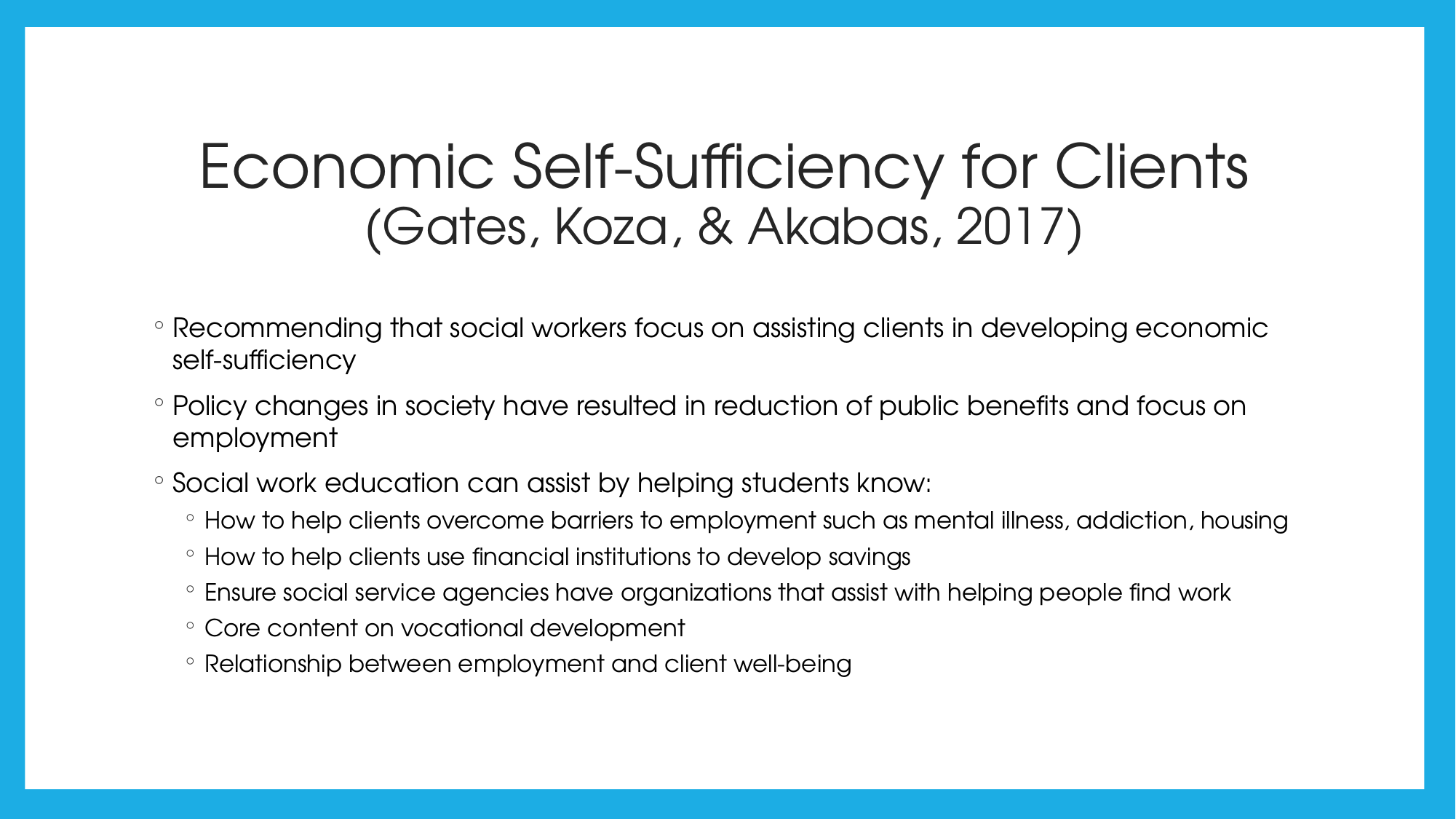

# Economic Self-Sufficiency for Clients (Gates, Koza, & Akabas, 2017)
Recommending that social workers focus on assisting clients in developing economic self-sufficiency
Policy changes in society have resulted in reduction of public benefits and focus on employment
Social work education can assist by helping students know:
How to help clients overcome barriers to employment such as mental illness, addiction, housing
How to help clients use financial institutions to develop savings
Ensure social service agencies have organizations that assist with helping people find work
Core content on vocational development
Relationship between employment and client well-being